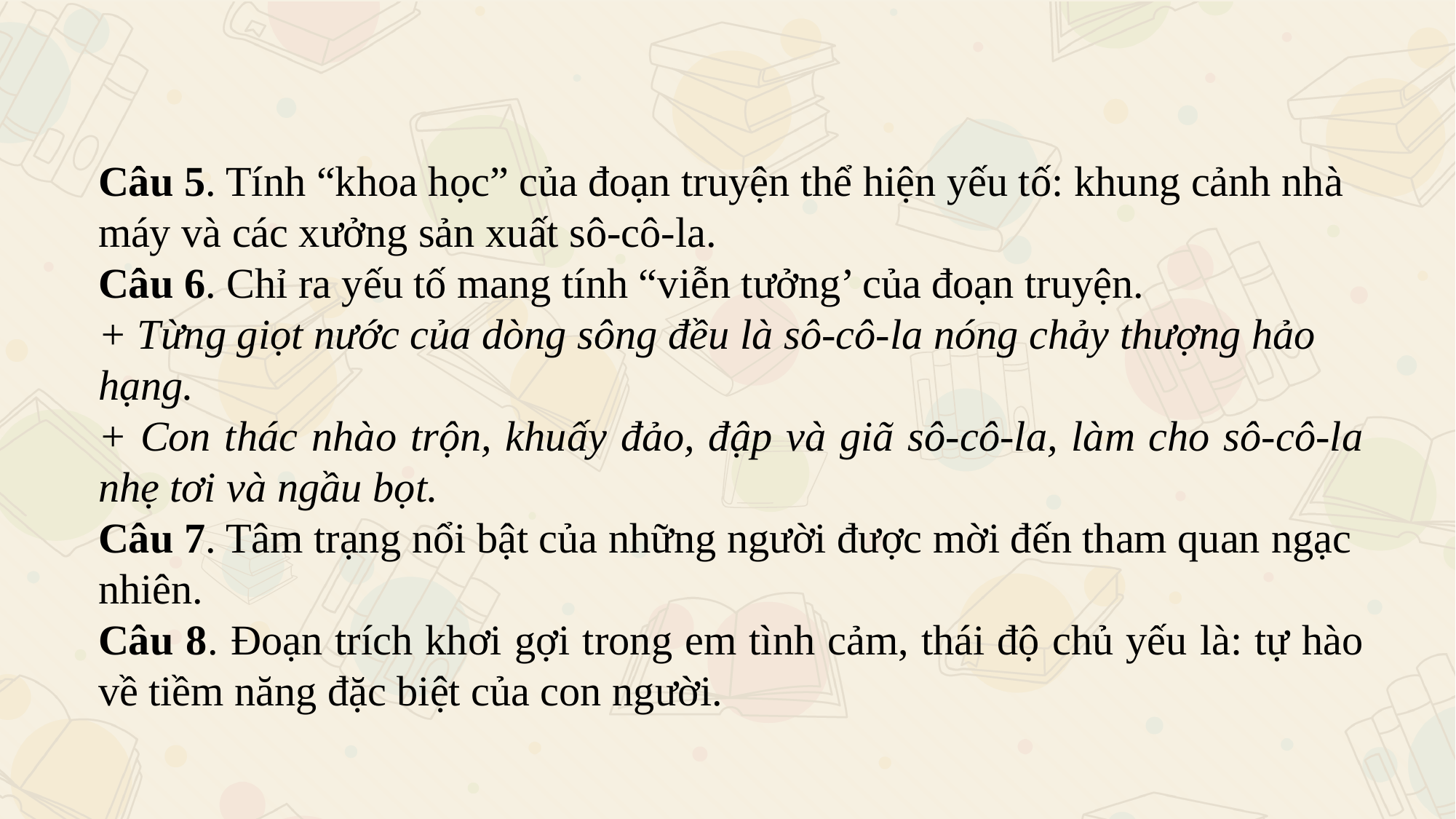

Câu 5. Tính “khoa học” của đoạn truyện thể hiện yếu tố: khung cảnh nhà máy và các xưởng sản xuất sô-cô-la.
Câu 6. Chỉ ra yếu tố mang tính “viễn tưởng’ của đoạn truyện.
+ Từng giọt nước của dòng sông đều là sô-cô-la nóng chảy thượng hảo hạng.
+ Con thác nhào trộn, khuấy đảo, đập và giã sô-cô-la, làm cho sô-cô-la nhẹ tơi và ngầu bọt.
Câu 7. Tâm trạng nổi bật của những người được mời đến tham quan ngạc nhiên.
Câu 8. Đoạn trích khơi gợi trong em tình cảm, thái độ chủ yếu là: tự hào về tiềm năng đặc biệt của con người.